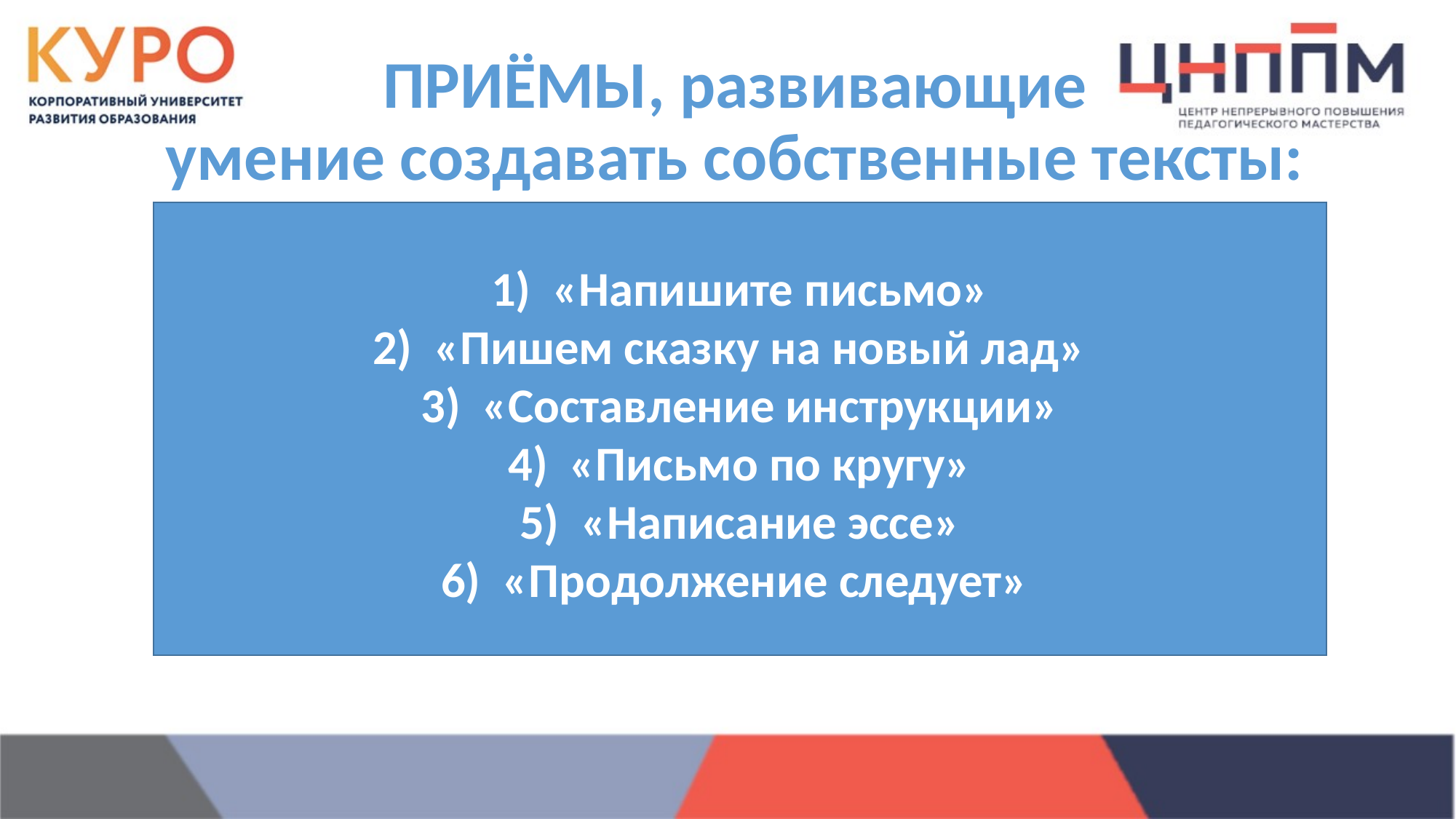

# ПРИЁМЫ, развивающие умение создавать собственные тексты:

«Напишите письмо»
«Пишем сказку на новый лад»
«Составление инструкции»
«Письмо по кругу»
«Написание эссе»
«Продолжение следует»